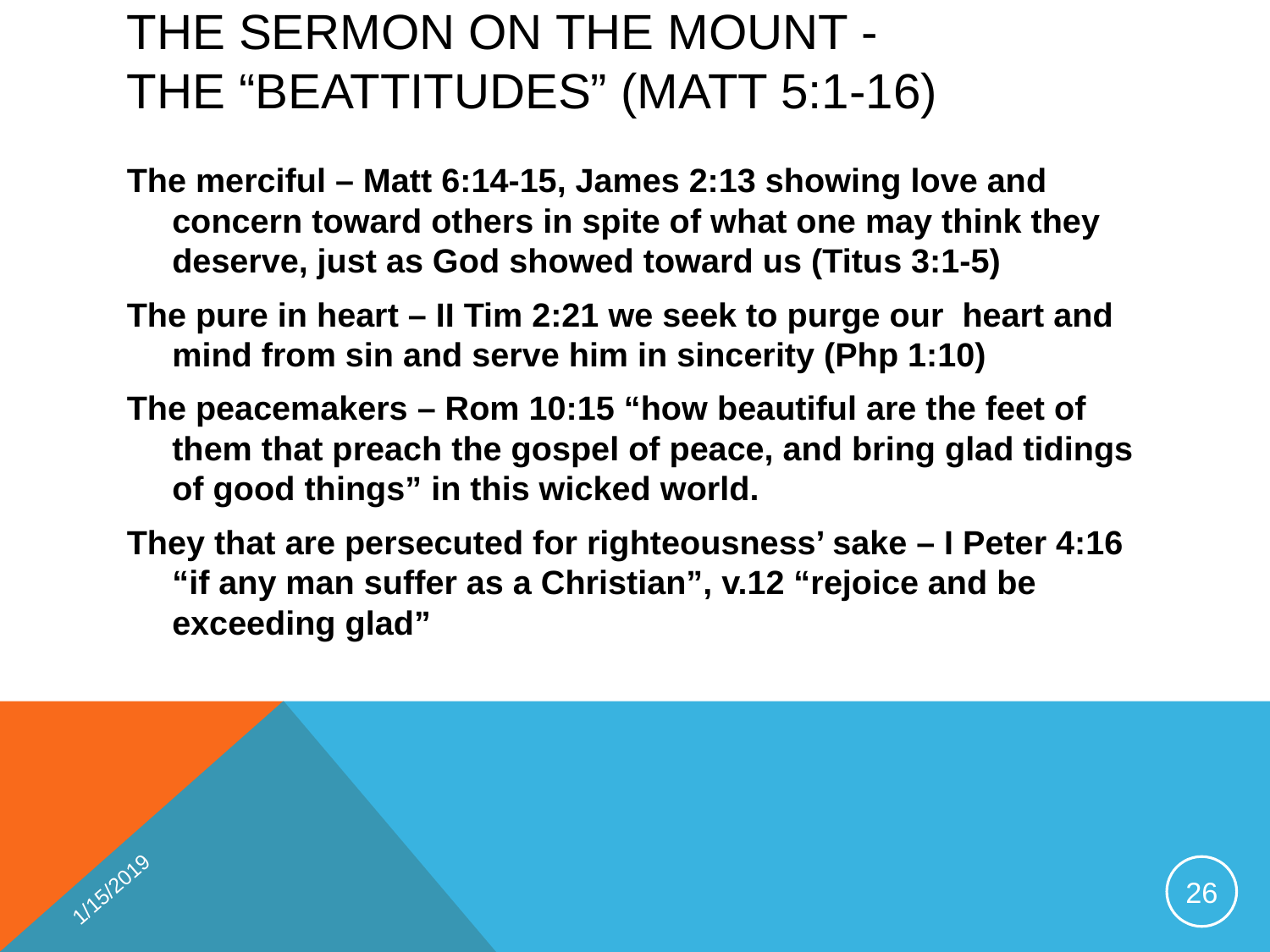

# The Sermon on the Mount - The “Beattitudes” (Matt 5:1-16)
The merciful – Matt 6:14-15, James 2:13 showing love and concern toward others in spite of what one may think they deserve, just as God showed toward us (Titus 3:1-5)
The pure in heart – II Tim 2:21 we seek to purge our  heart and mind from sin and serve him in sincerity (Php 1:10)
The peacemakers – Rom 10:15 “how beautiful are the feet of them that preach the gospel of peace, and bring glad tidings of good things” in this wicked world.
They that are persecuted for righteousness’ sake – I Peter 4:16 “if any man suffer as a Christian”, v.12 “rejoice and be exceeding glad”
1/15/2019
26